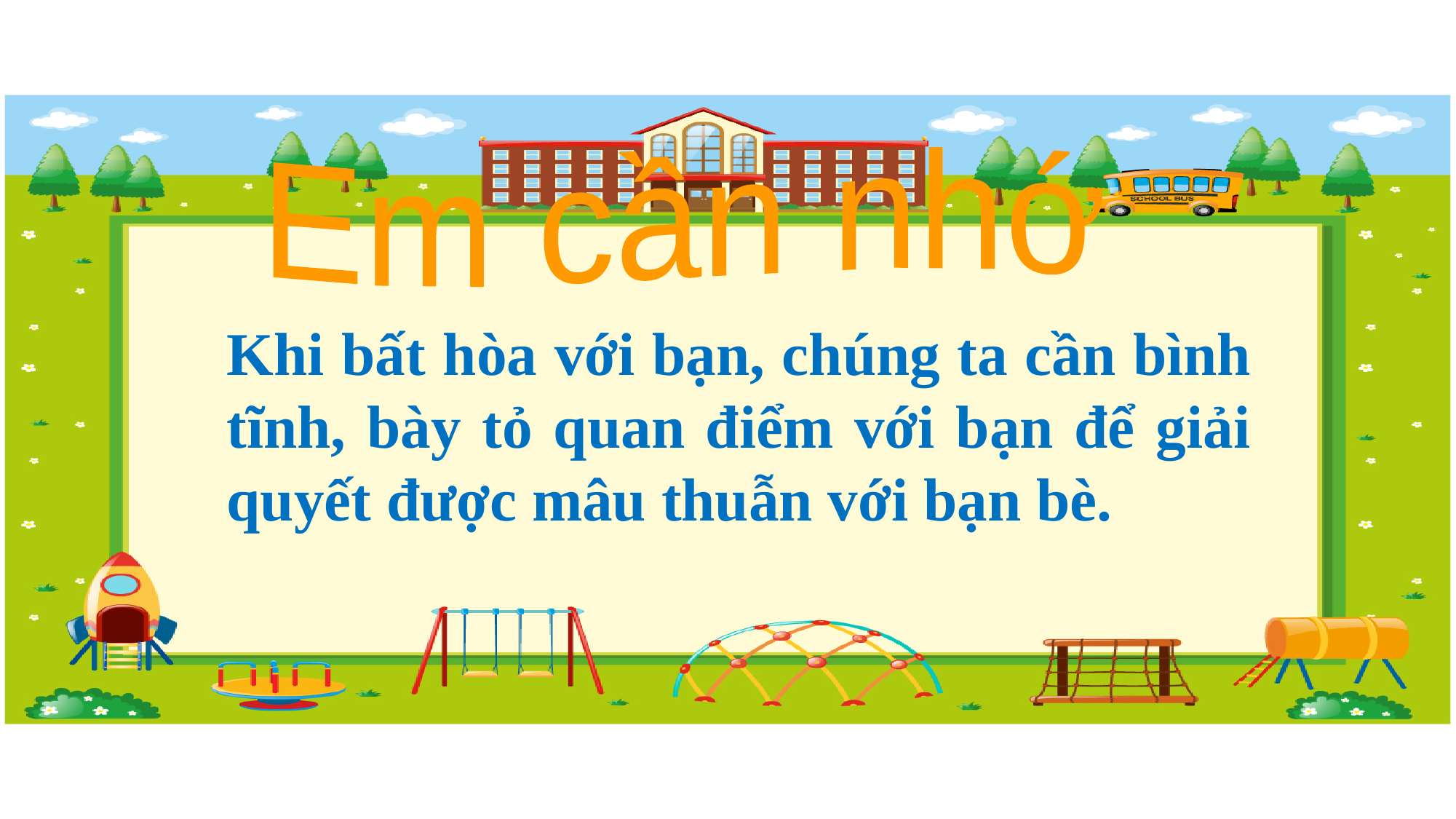

Em cần nhớ
Khi bất hòa với bạn, chúng ta cần bình tĩnh, bày tỏ quan điểm với bạn để giải quyết được mâu thuẫn với bạn bè.